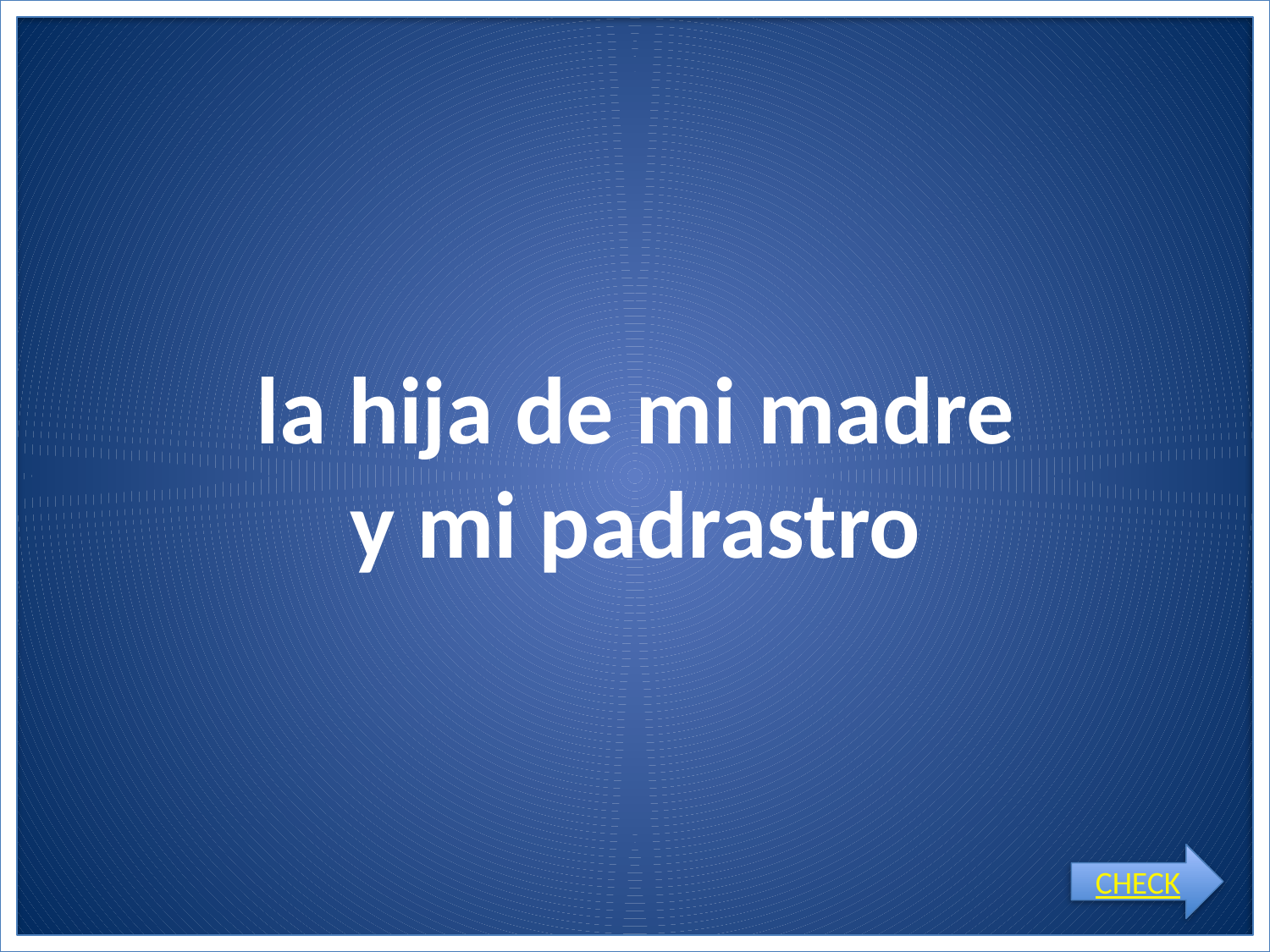

# la hija de mi madre y mi padrastro
CHECK